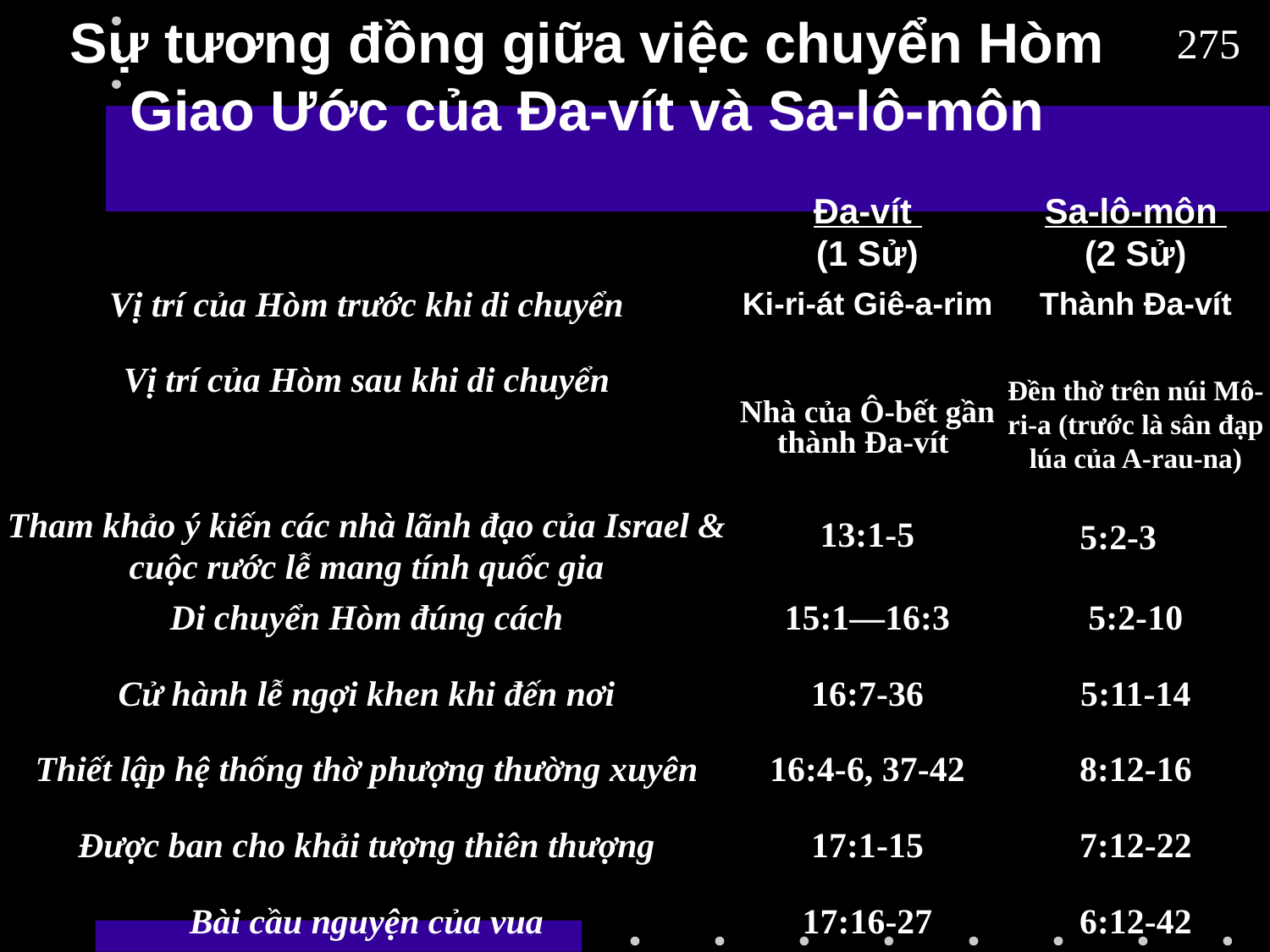

# Sự tương đồng giữa việc chuyển Hòm Giao Ước của Đa-vít và Sa-lô-môn
275

Đa-vít
(1 Sử)

Sa-lô-môn
(2 Sử)

Vị trí của Hòm trước khi di chuyển

Ki-ri-át Giê-a-rim

Thành Đa-vít

Vị trí của Hòm sau khi di chuyển

Nhà của Ô-bết gần thành Đa-vít

Đền thờ trên núi Mô-ri-a (trước là sân đạp lúa của A-rau-na)

Tham khảo ý kiến các nhà lãnh đạo của Israel & cuộc rước lễ mang tính quốc gia

13:1-5

5:2-3

Di chuyển Hòm đúng cách

15:1—16:3

5:2-10

Cử hành lễ ngợi khen khi đến nơi

16:7-36

5:11-14

Thiết lập hệ thống thờ phượng thường xuyên

16:4-6, 37-42

8:12-16

Được ban cho khải tượng thiên thượng

17:1-15

7:12-22

Bài cầu nguyện của vua

17:16-27

6:12-42